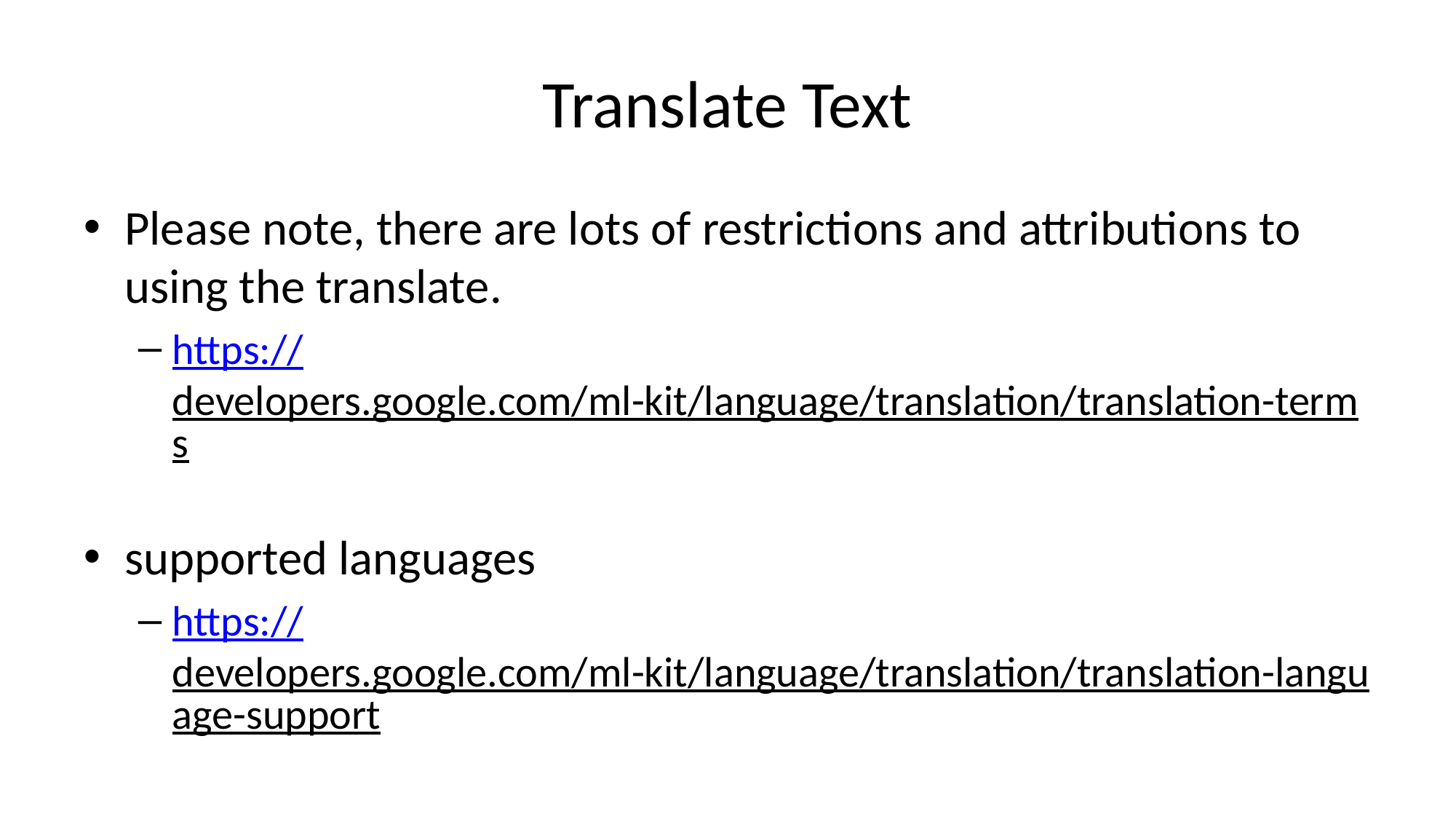

# Translate Text
Please note, there are lots of restrictions and attributions to using the translate.
https://developers.google.com/ml-kit/language/translation/translation-terms
supported languages
https://developers.google.com/ml-kit/language/translation/translation-language-support